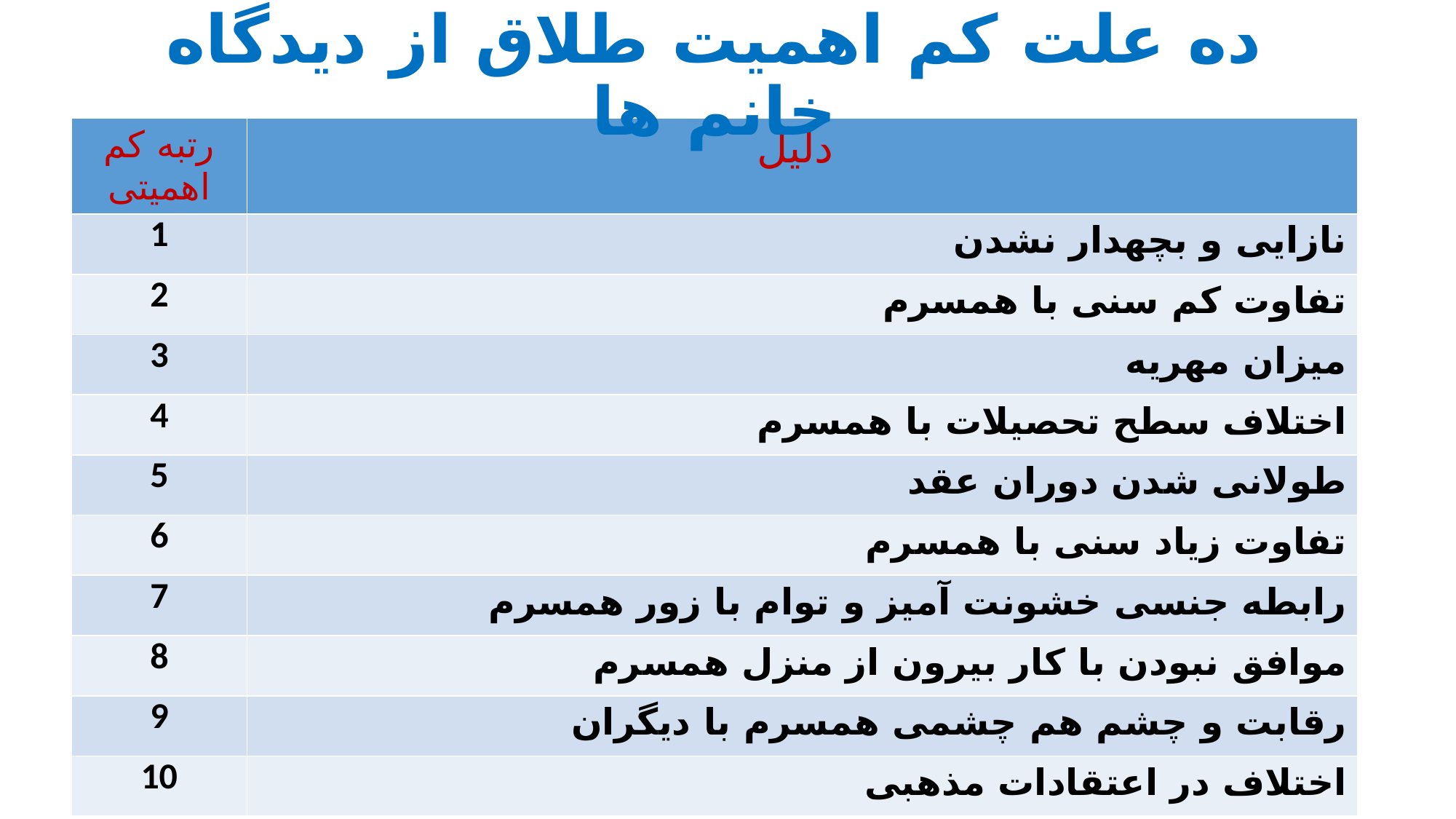

# ده علت کم اهمیت طلاق از دیدگاه خانم ها
| رتبه کم اهمیتی | دلیل |
| --- | --- |
| 1 | نازایی و بچه­دار نشدن |
| 2 | تفاوت کم سنی با همسرم |
| 3 | میزان مهریه |
| 4 | اختلاف سطح تحصیلات با همسرم |
| 5 | طولانی شدن دوران عقد |
| 6 | تفاوت زیاد سنی با همسرم |
| 7 | رابطه جنسی خشونت آمیز و توام با زور همسرم |
| 8 | موافق نبودن با کار بیرون از منزل همسرم |
| 9 | رقابت و چشم هم چشمی همسرم با دیگران |
| 10 | اختلاف در اعتقادات مذهبی |